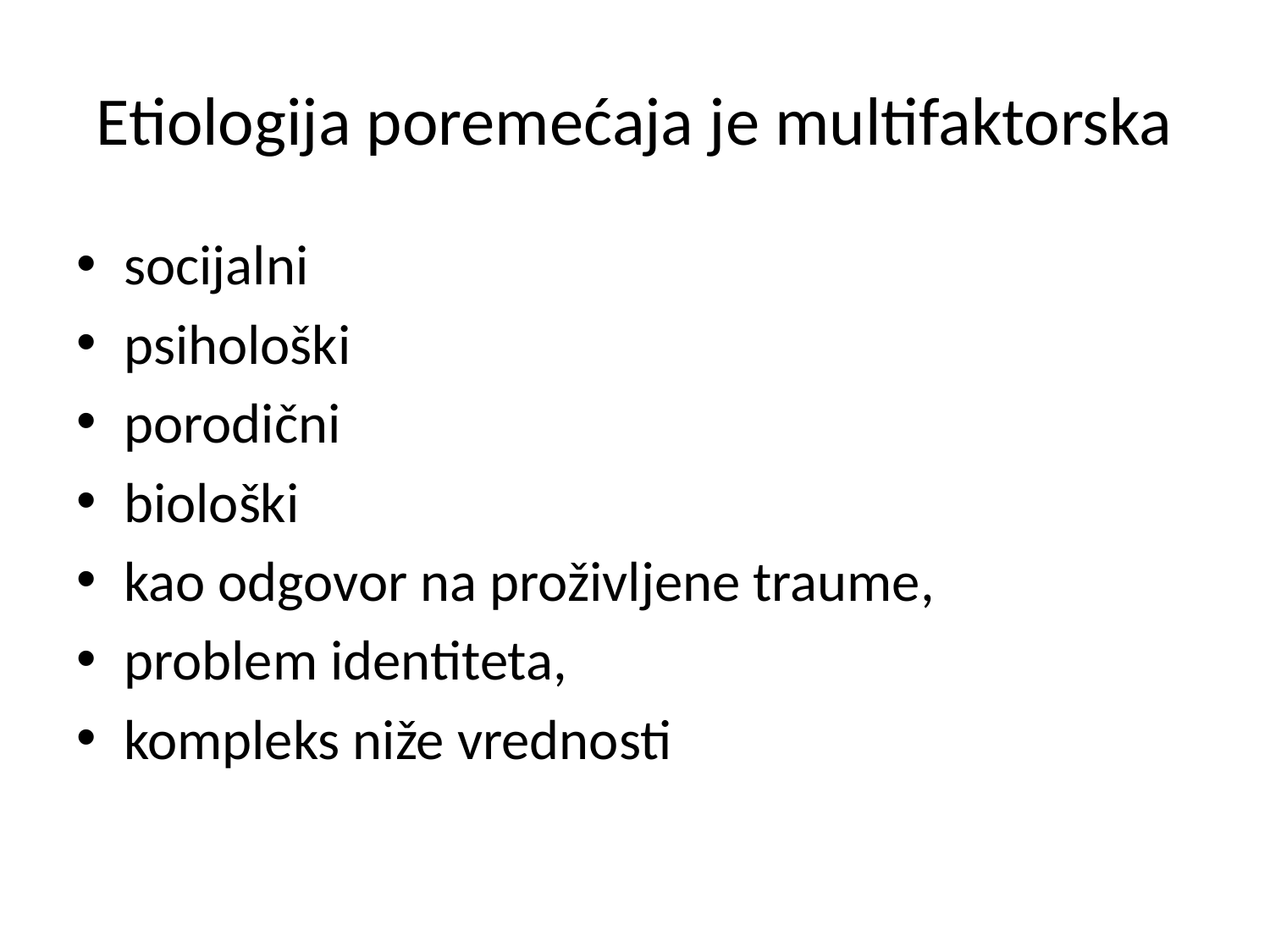

# Etiologija poremećaja je multifaktorska
socijalni
psihološki
porodični
biološki
kao odgovor na proživljene traume,
problem identiteta,
kompleks niže vrednosti